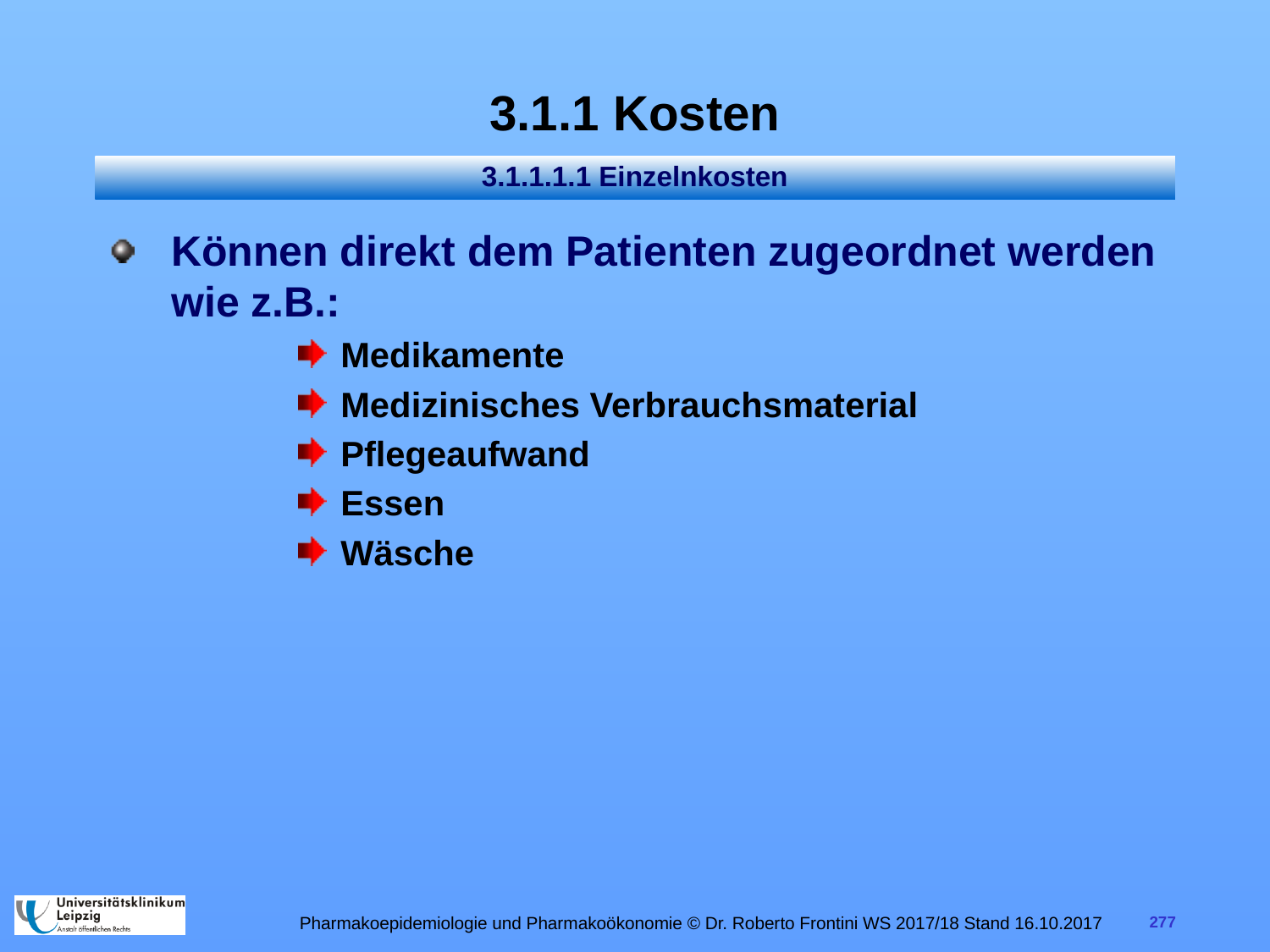

# 3.1.1 Kosten
3.1.1.1.1 Einzelnkosten
Können direkt dem Patienten zugeordnet werden wie z.B.:
Medikamente
Medizinisches Verbrauchsmaterial
Pflegeaufwand
Essen
Wäsche

Pharmakoepidemiologie und Pharmakoökonomie © Dr. Roberto Frontini WS 2017/18 Stand 16.10.2017
277